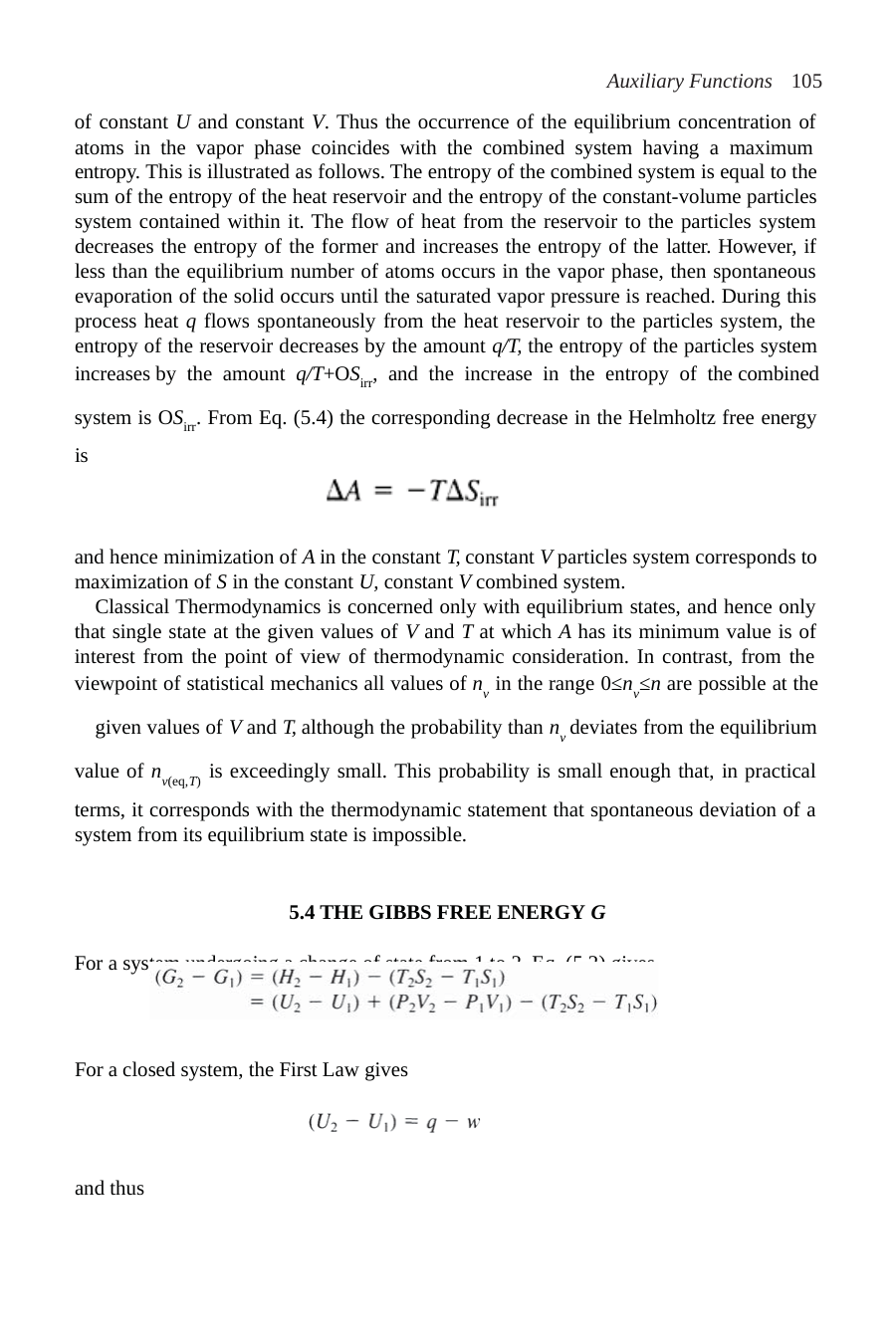

Auxiliary Functions   105
of constant U and constant V. Thus the occurrence of the equilibrium concentration of  atoms in the vapor phase coincides with the combined system having a maximum  entropy. This is illustrated as follows. The entropy of the combined system is equal to the  sum of the entropy of the heat reservoir and the entropy of the constant-volume particles  system contained within it. The flow of heat from the reservoir to the particles system  decreases the entropy of the former and increases the entropy of the latter. However, if  less than the equilibrium number of atoms occurs in the vapor phase, then spontaneous  evaporation of the solid occurs until the saturated vapor pressure is reached. During this  process heat q flows spontaneously from the heat reservoir to the particles system, the  entropy of the reservoir decreases by the amount q/T, the entropy of the particles system  increases by  the  amount  q/T+OSirr,  and  the  increase  in  the  entropy  of  the combined
system is OSirr. From Eq. (5.4) the corresponding decrease in the Helmholtz free energy  is

and hence minimization of A in the constant T, constant V particles system corresponds to  maximization of S in the constant U, constant V combined system.
Classical Thermodynamics is concerned only with equilibrium states, and hence only  that single state at the given values of V and T at which A has its minimum value is of  interest from the point of view of thermodynamic consideration. In contrast, from the  viewpoint of statistical mechanics all values of nv in the range 0≤nv≤n are possible at the
given values of V and T, although the probability than nv deviates from the equilibrium  value of nv(eq,T) is exceedingly small. This probability is small enough that, in practical
terms, it corresponds with the thermodynamic statement that spontaneous deviation of a  system from its equilibrium state is impossible.

5.4 THE GIBBS FREE ENERGY G

For a system undergoing a change of state from 1 to 2, Eq. (5.2) gives

For a closed system, the First Law gives

and thus